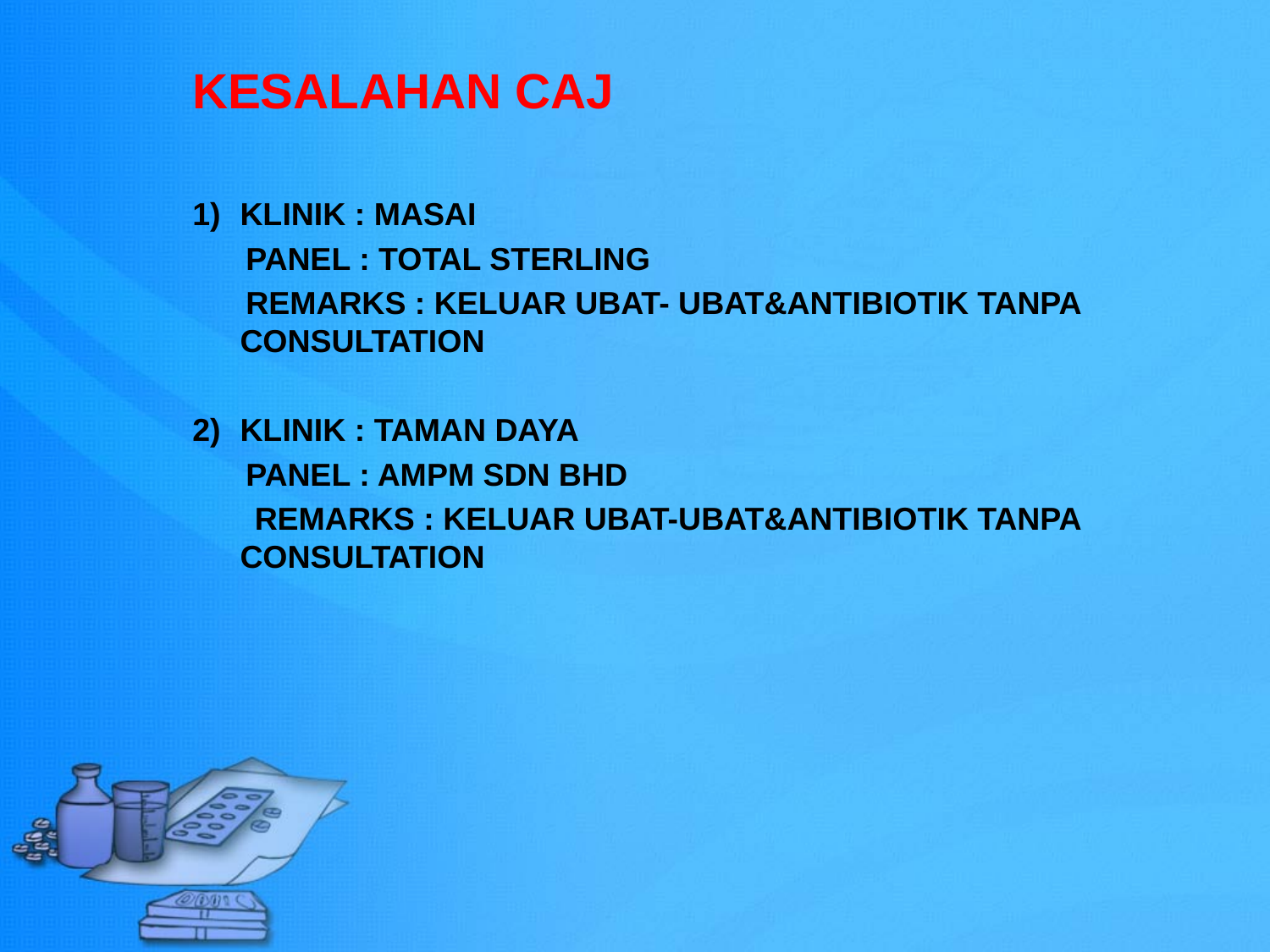

KESALAHAN CAJ

KLINIK : MASAI
      PANEL : TOTAL STERLING
      REMARKS : KELUAR UBAT- UBAT&ANTIBIOTIK TANPA CONSULTATION

KLINIK : TAMAN DAYA
      PANEL : AMPM SDN BHD
       REMARKS : KELUAR UBAT-UBAT&ANTIBIOTIK TANPA CONSULTATION